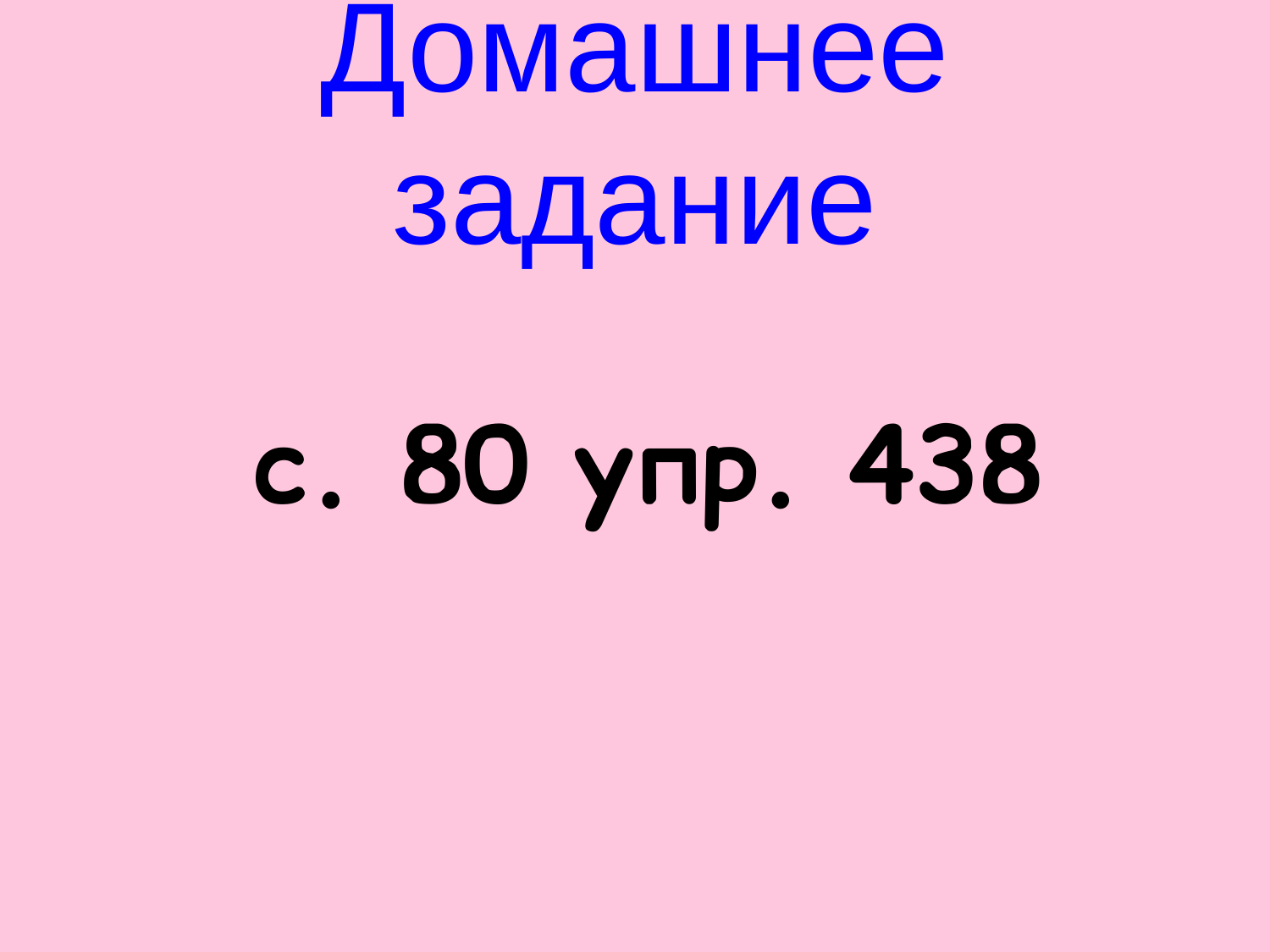

# Домашнее задание

              с. 80 упр. 438